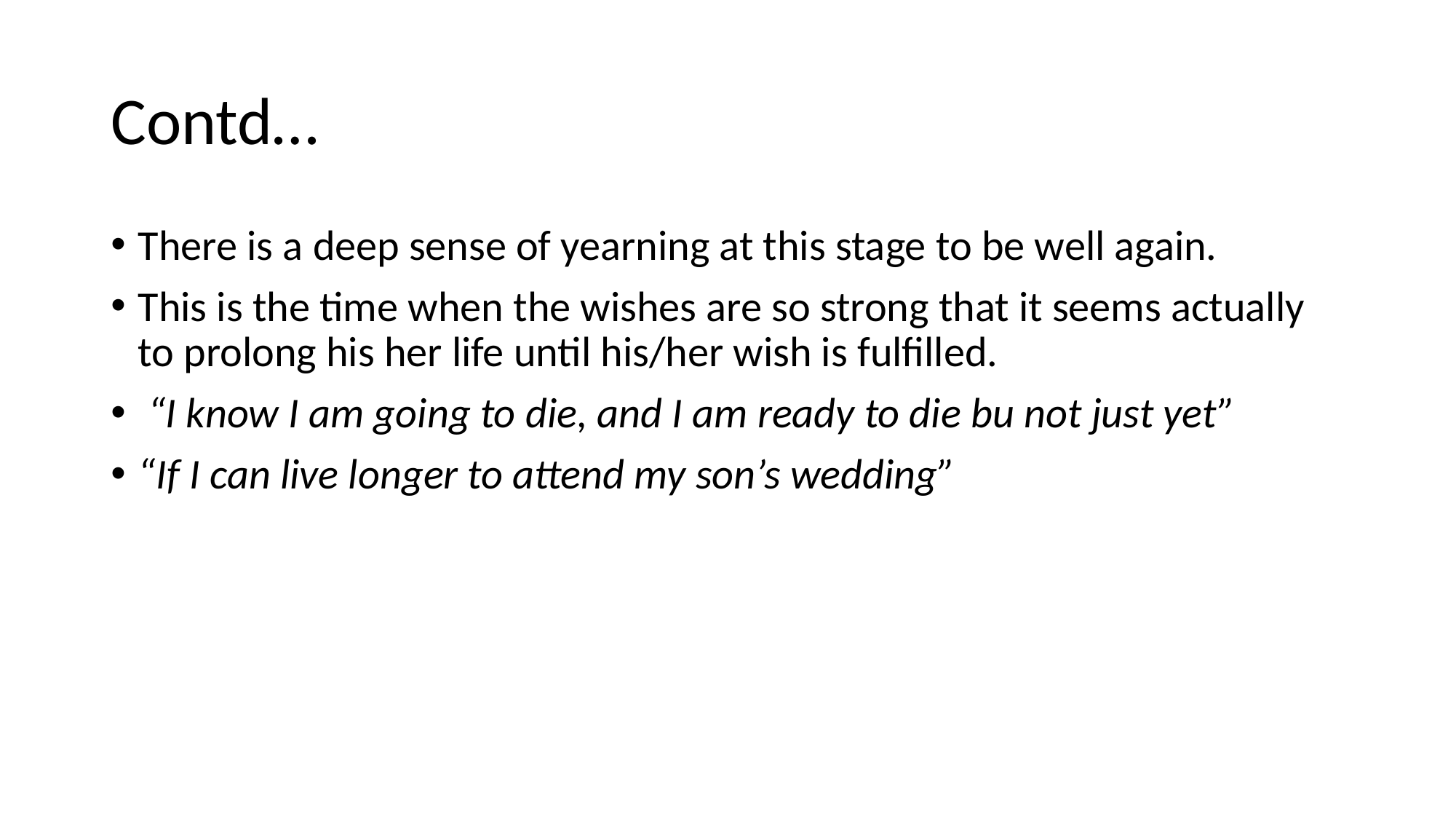

# Contd…
There is a deep sense of yearning at this stage to be well again.
This is the time when the wishes are so strong that it seems actually to prolong his her life until his/her wish is fulfilled.
 “I know I am going to die, and I am ready to die bu not just yet”
“If I can live longer to attend my son’s wedding”